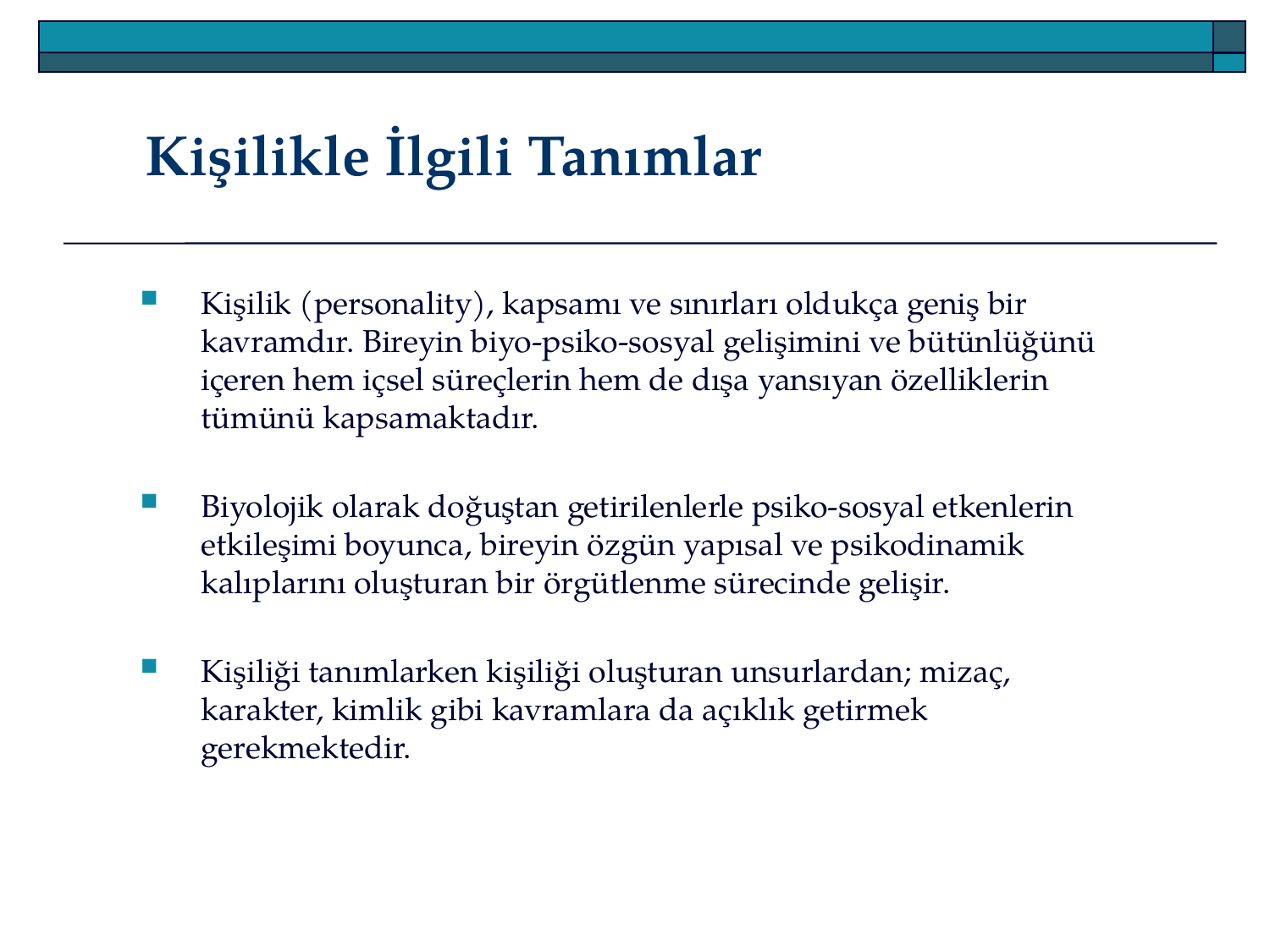

Kişilikle İlgili Tanımlar
Kişilik (personality), kapsamı ve sınırları oldukça geniş bir kavramdır. Bireyin biyo-psiko-sosyal gelişimini ve bütünlüğünü içeren hem içsel süreçlerin hem de dışa yansıyan özelliklerin tümünü kapsamaktadır.

Biyolojik olarak doğuştan getirilenlerle psiko-sosyal etkenlerin etkileşimi boyunca, bireyin özgün yapısal ve psikodinamik kalıplarını oluşturan bir örgütlenme sürecinde gelişir.

Kişiliği tanımlarken kişiliği oluşturan unsurlardan; mizaç, karakter, kimlik gibi kavramlara da açıklık getirmek gerekmektedir.